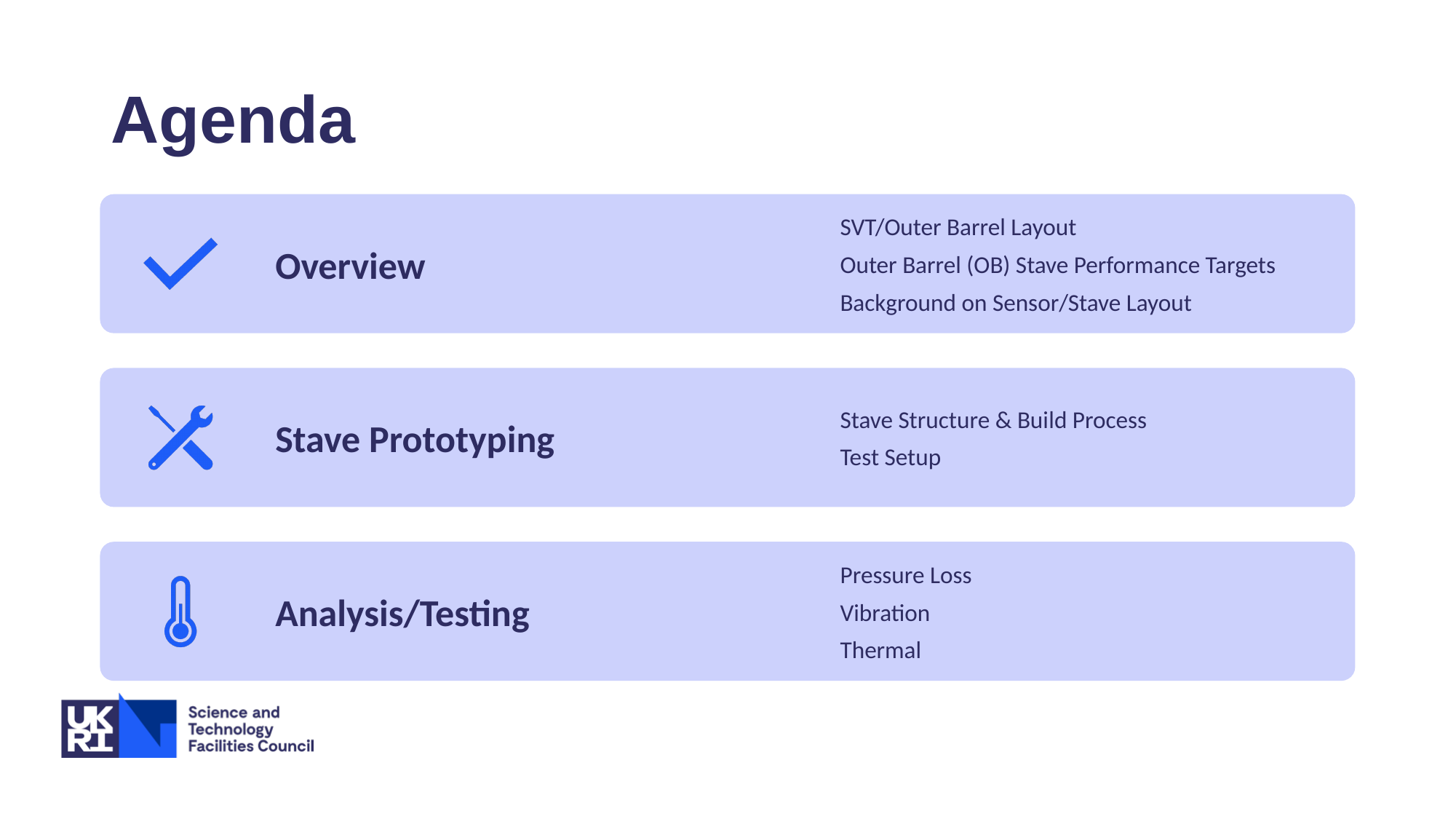

# Agenda
Overview
SVT/Outer Barrel Layout
Outer Barrel (OB) Stave Performance Targets
Background on Sensor/Stave Layout
Stave Prototyping
Stave Structure & Build Process
Test Setup
Analysis/Testing
Pressure Loss
Vibration
Thermal